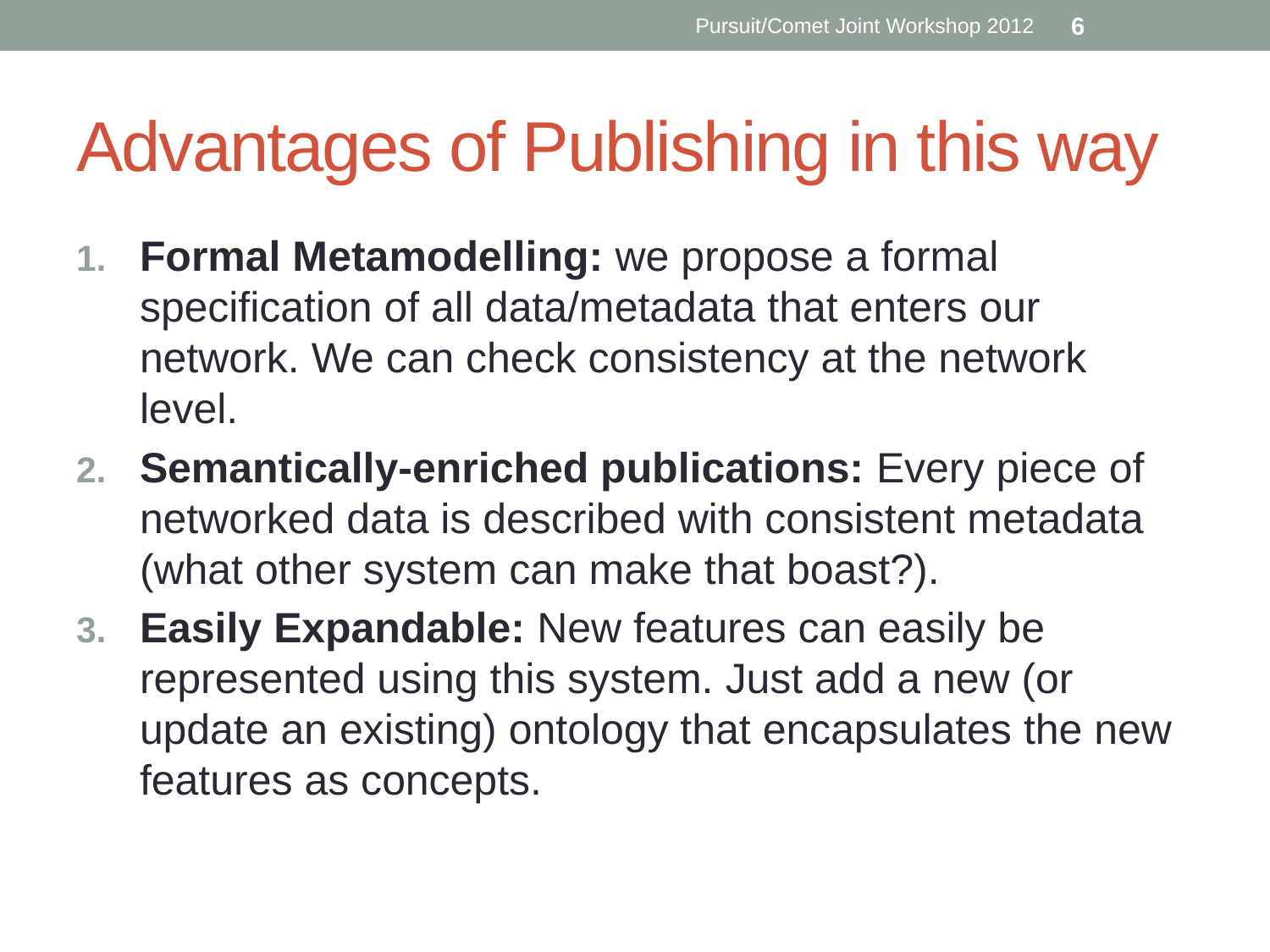

Pursuit/Comet Joint Workshop 2012
6
# Advantages of Publishing in this way
Formal Metamodelling: we propose a formal specification of all data/metadata that enters our network. We can check consistency at the network level.
Semantically-enriched publications: Every piece of networked data is described with consistent metadata (what other system can make that boast?).
Easily Expandable: New features can easily be represented using this system. Just add a new (or update an existing) ontology that encapsulates the new features as concepts.